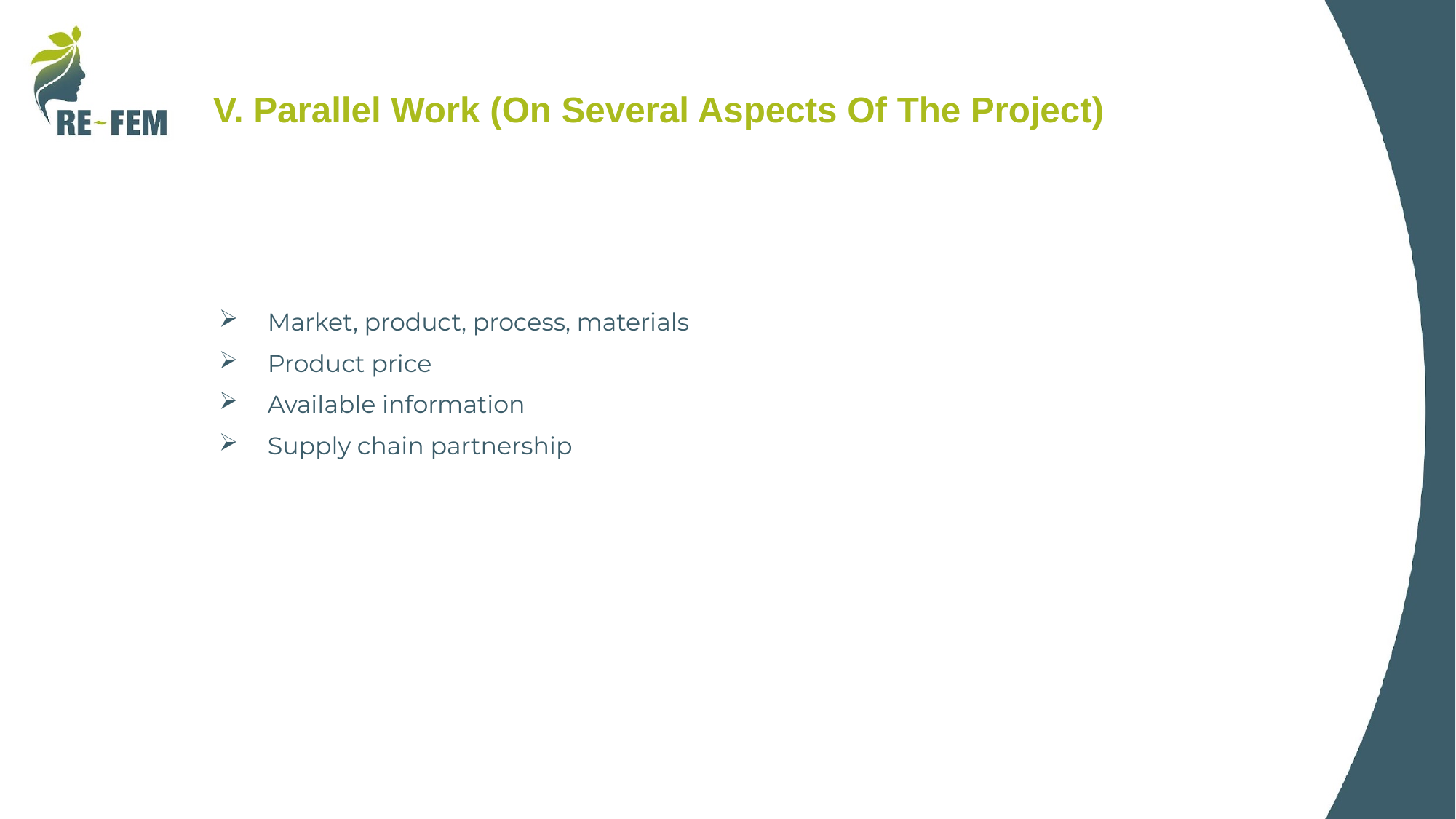

# V. Parallel Work (On Several Aspects Of The Project)
Market, product, process, materials
Product price
Available information
Supply chain partnership